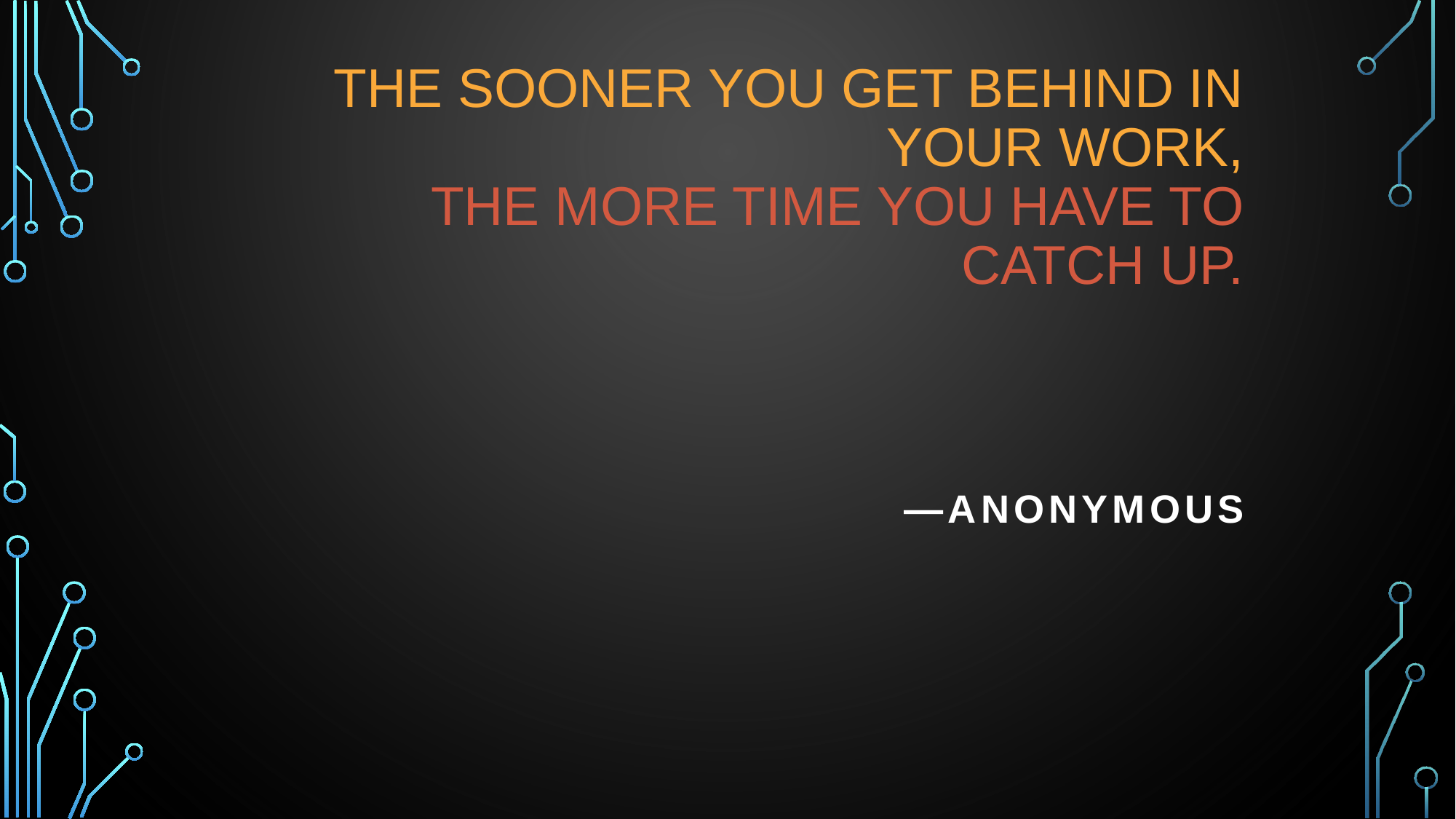

# The sooner you get behind in your work, the more time you have to catch up.
—Anonymous